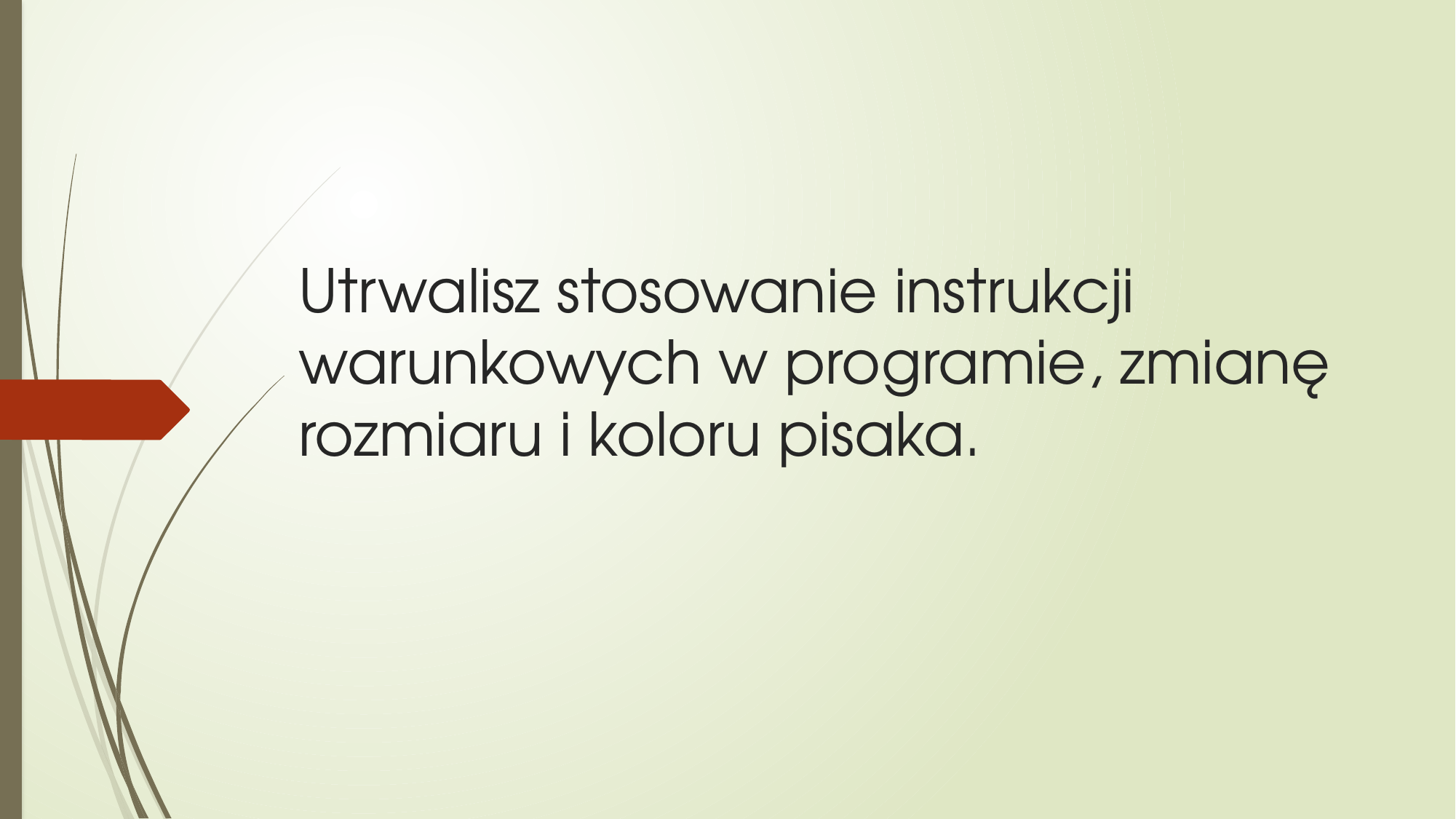

# Utrwalisz stosowanie instrukcji warunkowych w programie, zmianę rozmiaru i koloru pisaka.